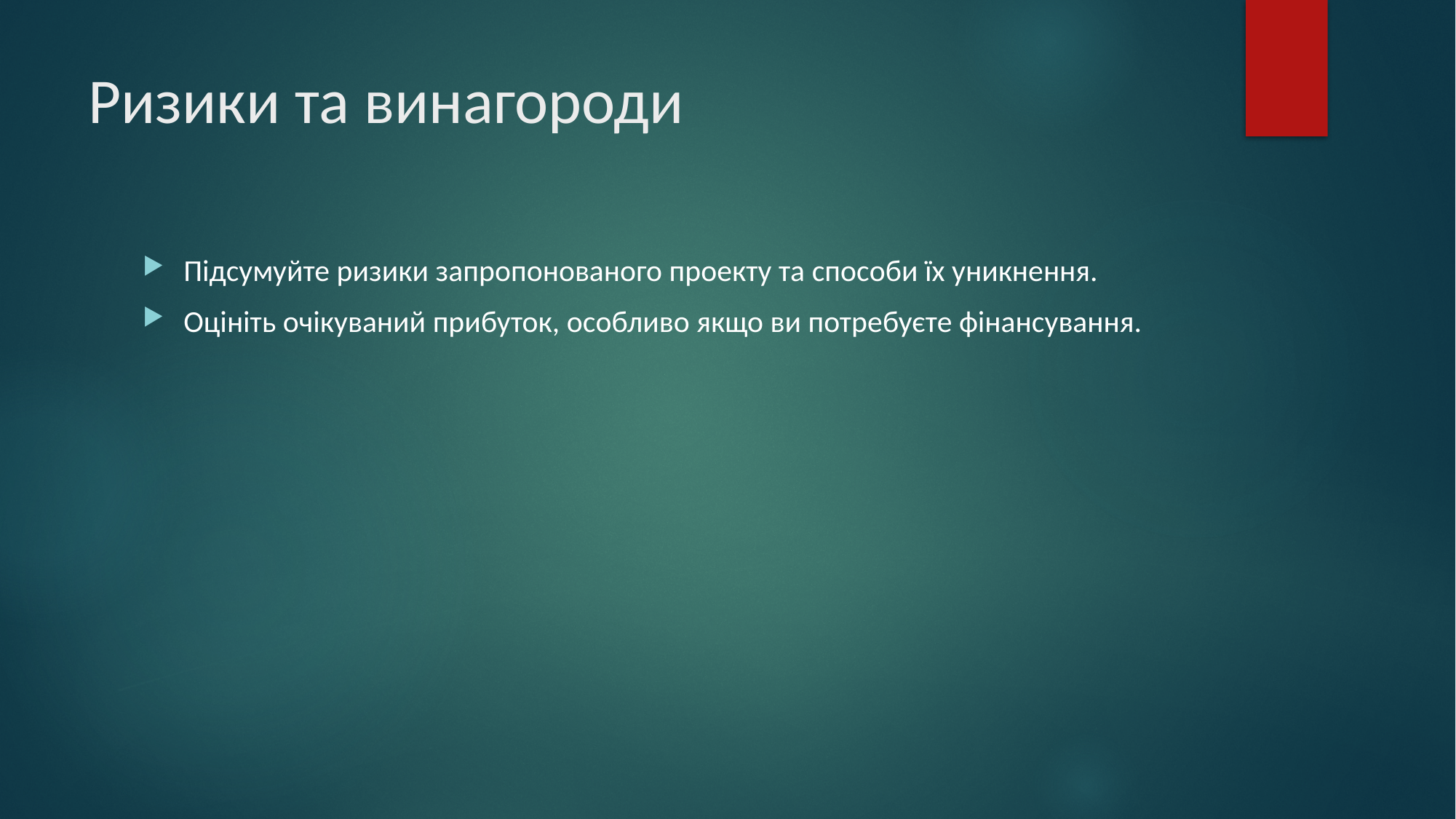

# Ризики та винагороди
Підсумуйте ризики запропонованого проекту та способи їх уникнення.
Оцініть очікуваний прибуток, особливо якщо ви потребуєте фінансування.